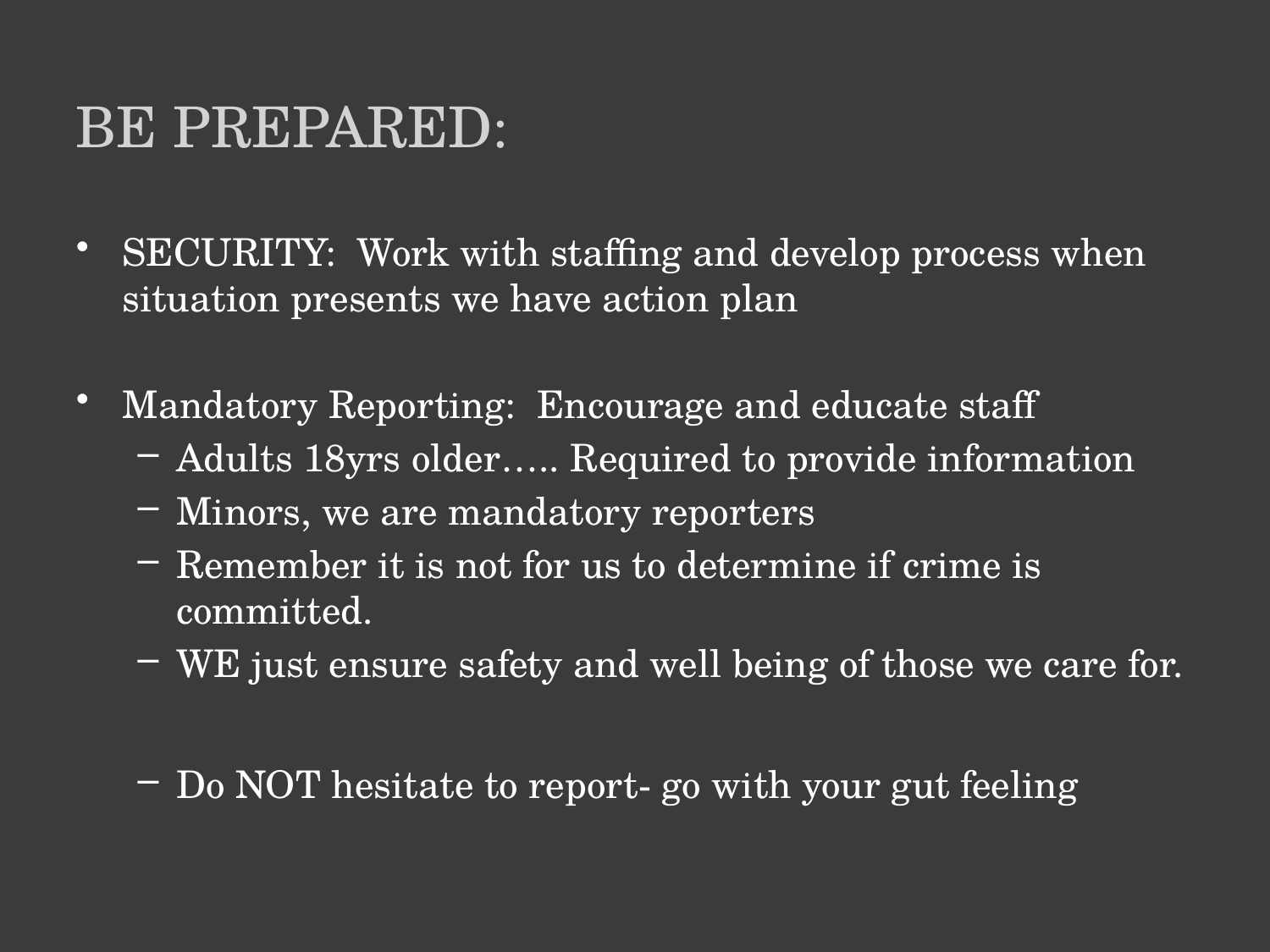

# Be prepared:
SECURITY:  Work with staffing and develop process when situation presents we have action plan

Mandatory Reporting:  Encourage and educate staff
Adults 18yrs older….. Required to provide information
Minors, we are mandatory reporters
Remember it is not for us to determine if crime is committed.
WE just ensure safety and well being of those we care for.

Do NOT hesitate to report- go with your gut feeling